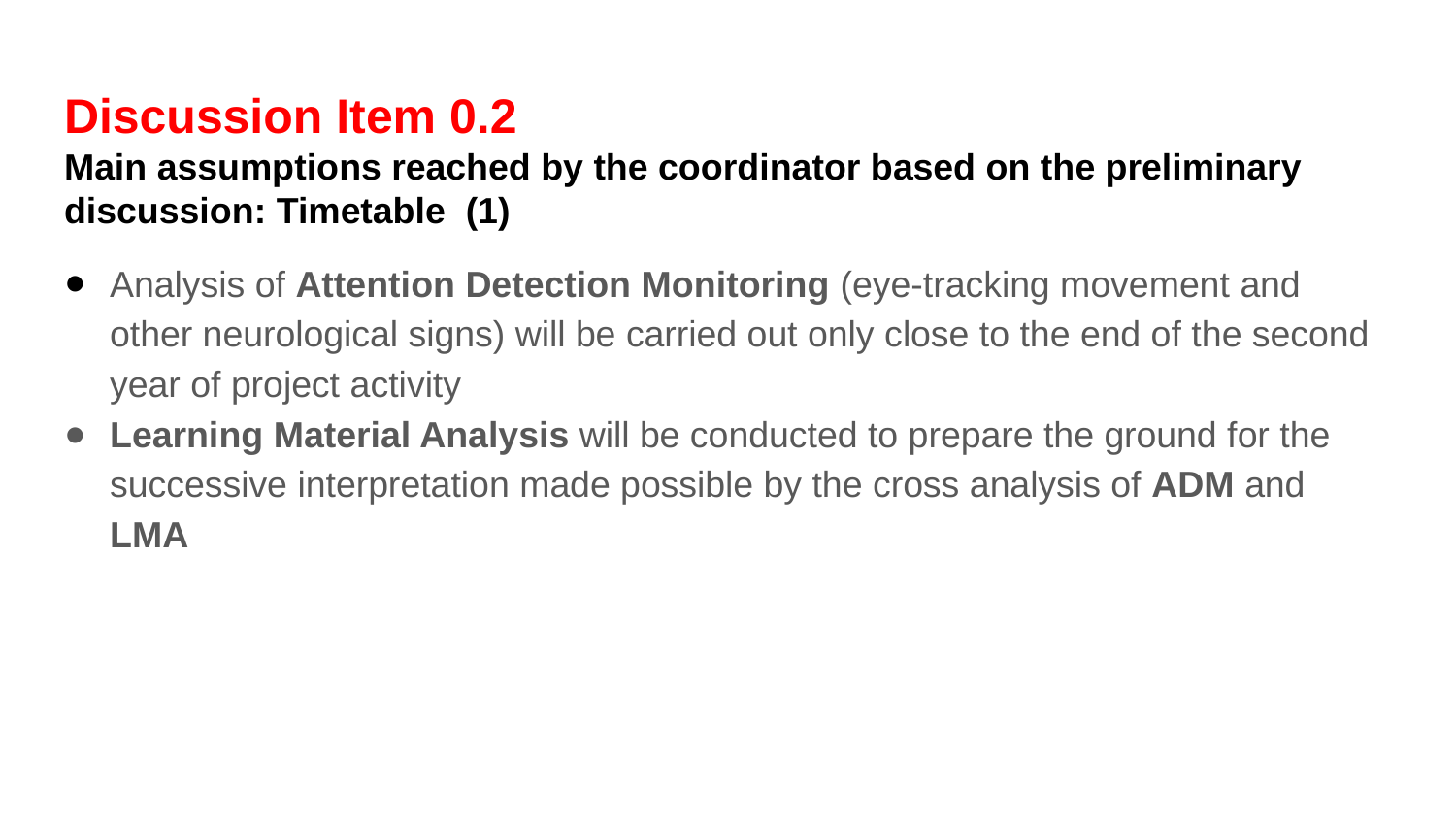

# Discussion Item 0.2 Main assumptions reached by the coordinator based on the preliminary discussion: Timetable  (1)
Analysis of Attention Detection Monitoring (eye-tracking movement and other neurological signs) will be carried out only close to the end of the second year of project activity
Learning Material Analysis will be conducted to prepare the ground for the successive interpretation made possible by the cross analysis of ADM and LMA